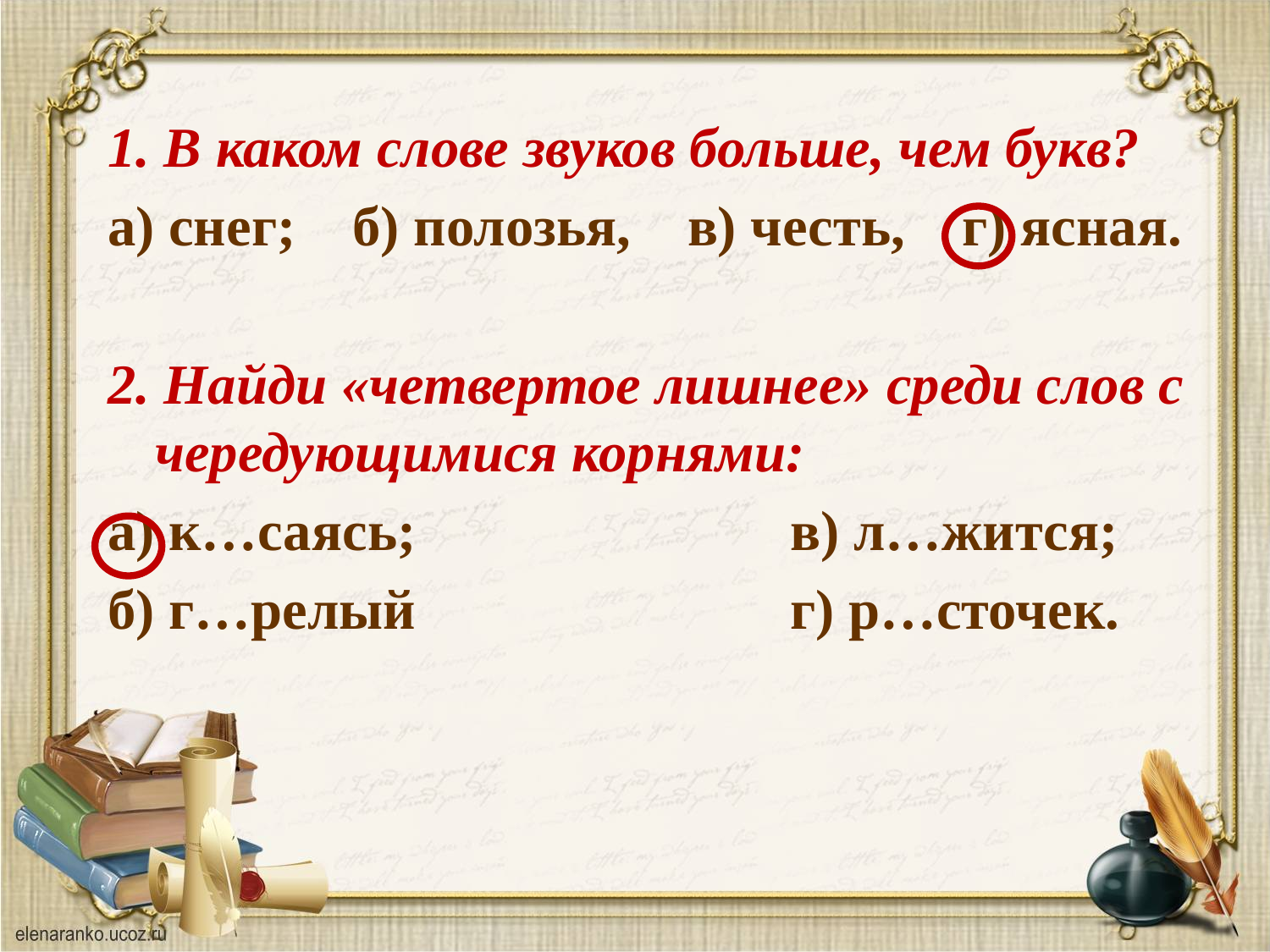

1. В каком слове звуков больше, чем букв?
а) снег;    б) полозья,    в) честь,    г) ясная.

2. Найди «четвертое лишнее» среди слов с чередующимися корнями:
а) к…саясь;			в) л…жится;
б) г…релый			г) р…сточек.